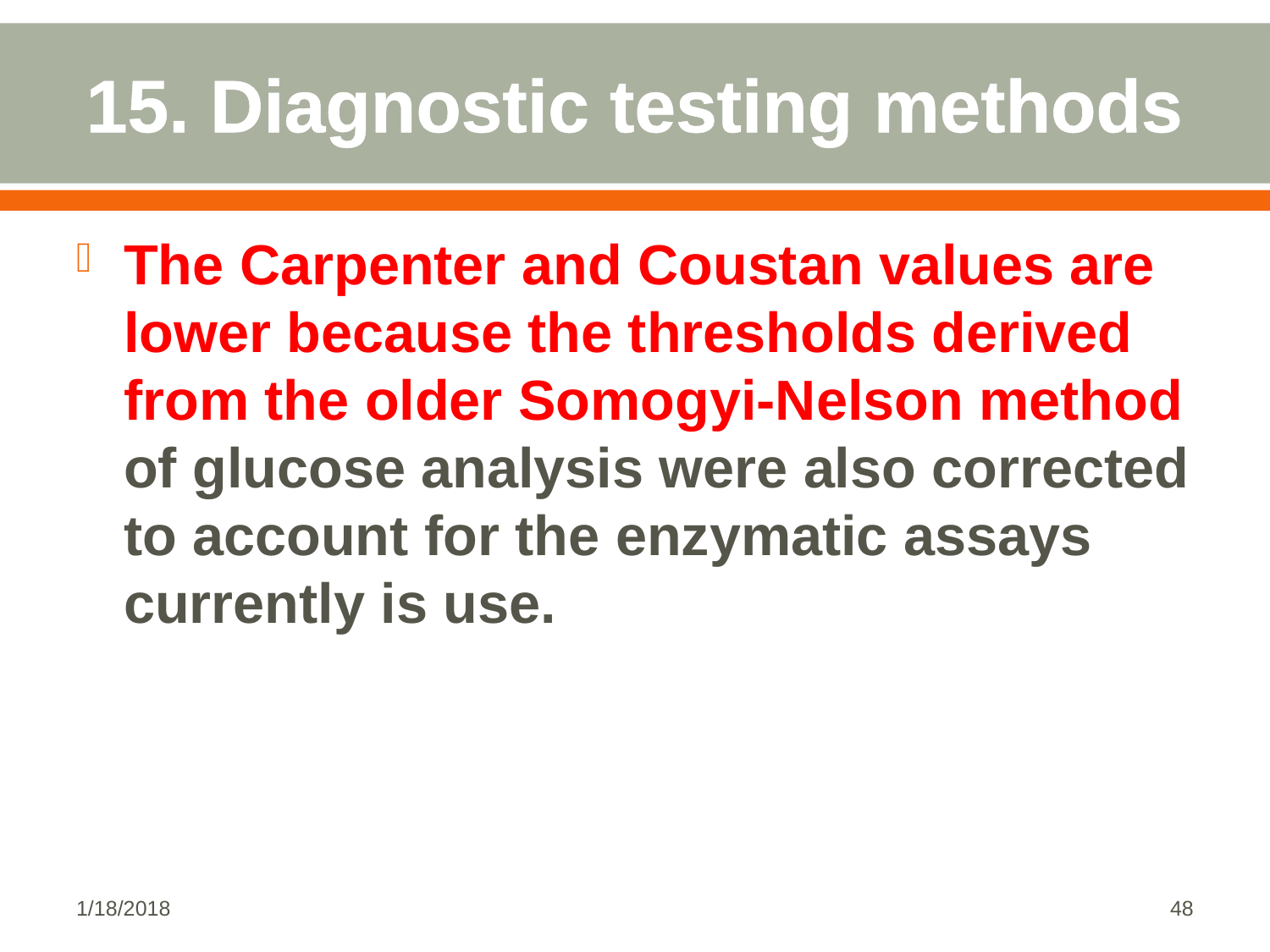

# 15. Diagnostic testing methods
The Carpenter and Coustan values are lower because the thresholds derived from the older Somogyi-Nelson method of glucose analysis were also corrected to account for the enzymatic assays currently is use.

1/18/2018
48